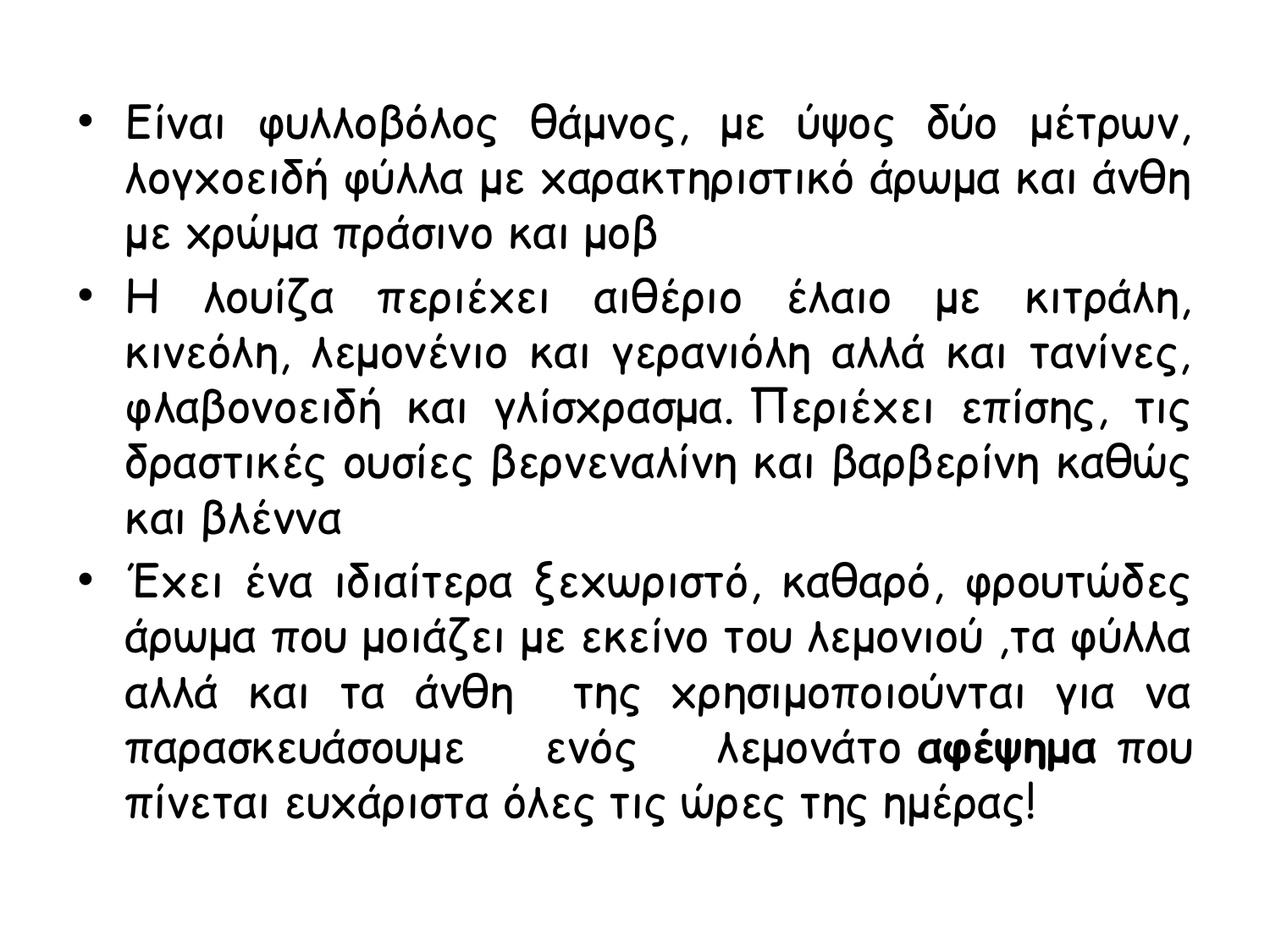

Είναι φυλλοβόλος θάμνος, με ύψος δύο μέτρων, λογχοειδή φύλλα με χαρακτηριστικό άρωμα και άνθη με χρώμα πράσινο και μοβ
Η λουίζα περιέχει αιθέριο έλαιο με κιτράλη, κινεόλη, λεμονένιο και γερανιόλη αλλά και τανίνες, φλαβονοειδή και γλίσχρασμα. Περιέχει επίσης, τις δραστικές ουσίες βερνεναλίνη και βαρβερίνη καθώς και βλέννα
Έχει ένα ιδιαίτερα ξεχωριστό, καθαρό, φρουτώδες άρωμα που μοιάζει με εκείνο του λεμονιού ,τα φύλλα αλλά και τα άνθη  της χρησιμοποιούνται για να παρασκευάσουμε ενός λεμονάτο αφέψημα που πίνεται ευχάριστα όλες τις ώρες της ημέρας!